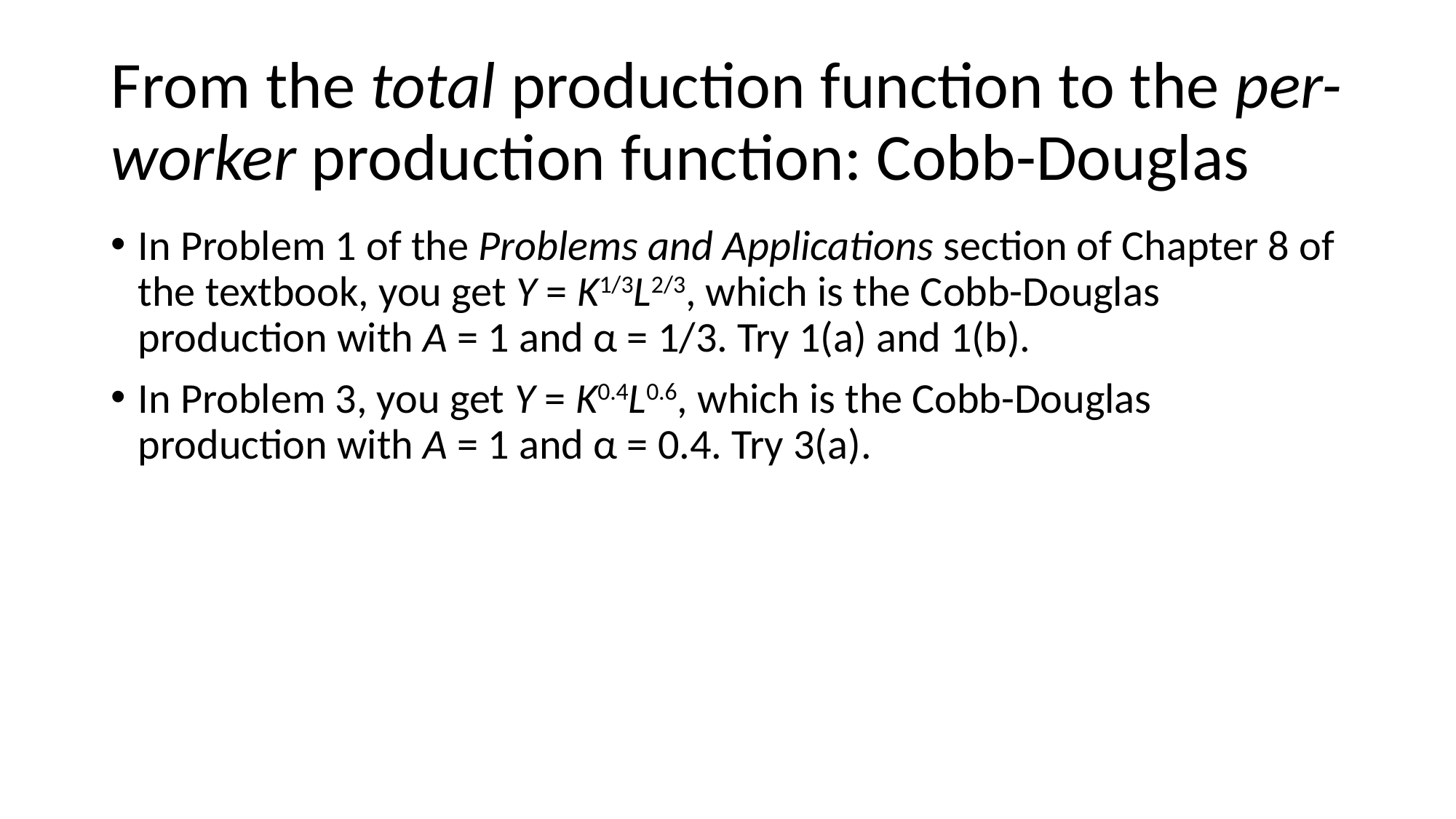

# From the total production function to the per-worker production function: Cobb-Douglas
In Problem 1 of the Problems and Applications section of Chapter 8 of the textbook, you get Y = K1/3L2/3, which is the Cobb-Douglas production with A = 1 and α = 1/3. Try 1(a) and 1(b).
In Problem 3, you get Y = K0.4L0.6, which is the Cobb-Douglas production with A = 1 and α = 0.4. Try 3(a).